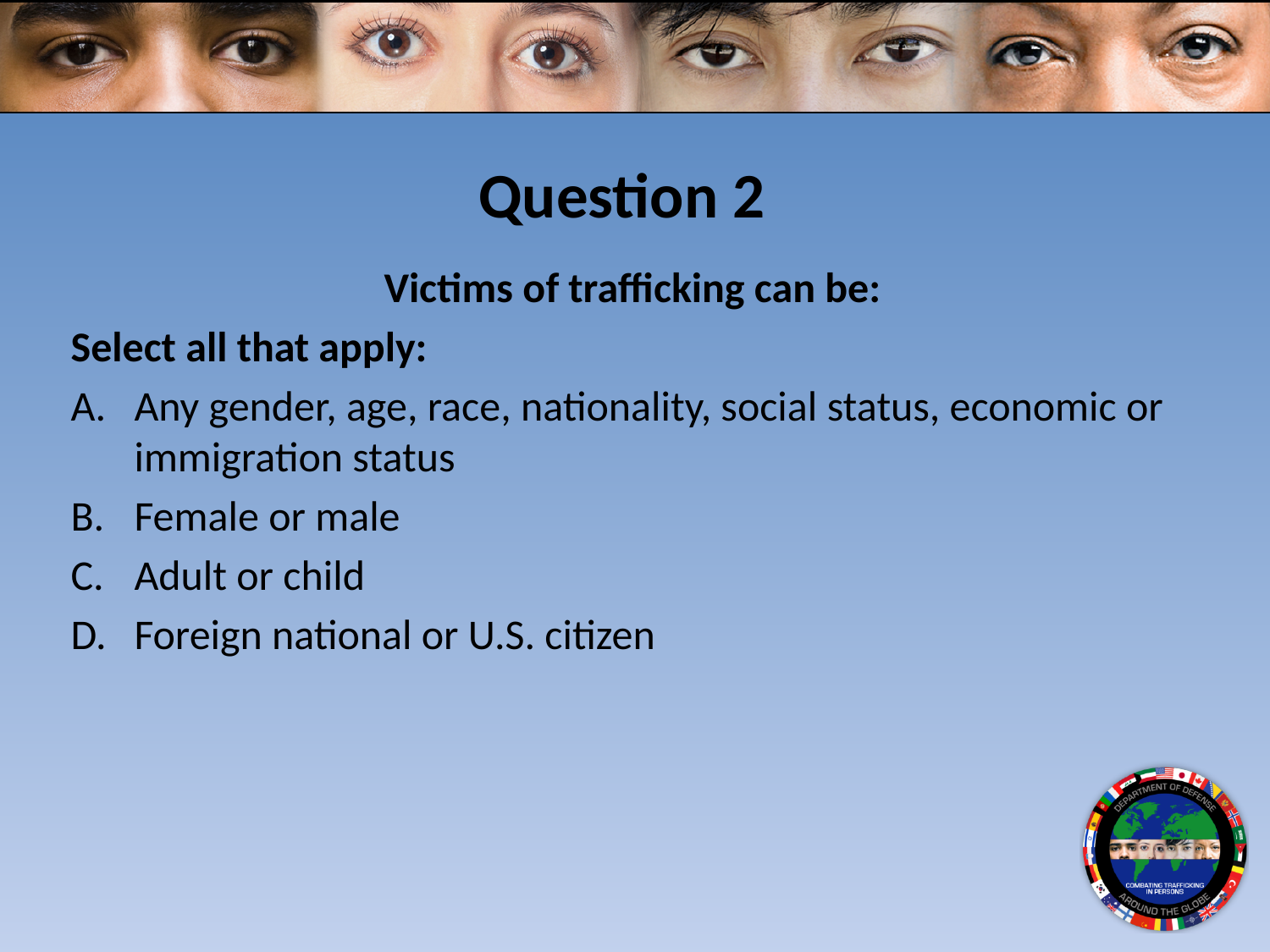

# Question 2
Victims of trafficking can be:
Select all that apply:
Any gender, age, race, nationality, social status, economic or immigration status
Female or male
Adult or child
Foreign national or U.S. citizen